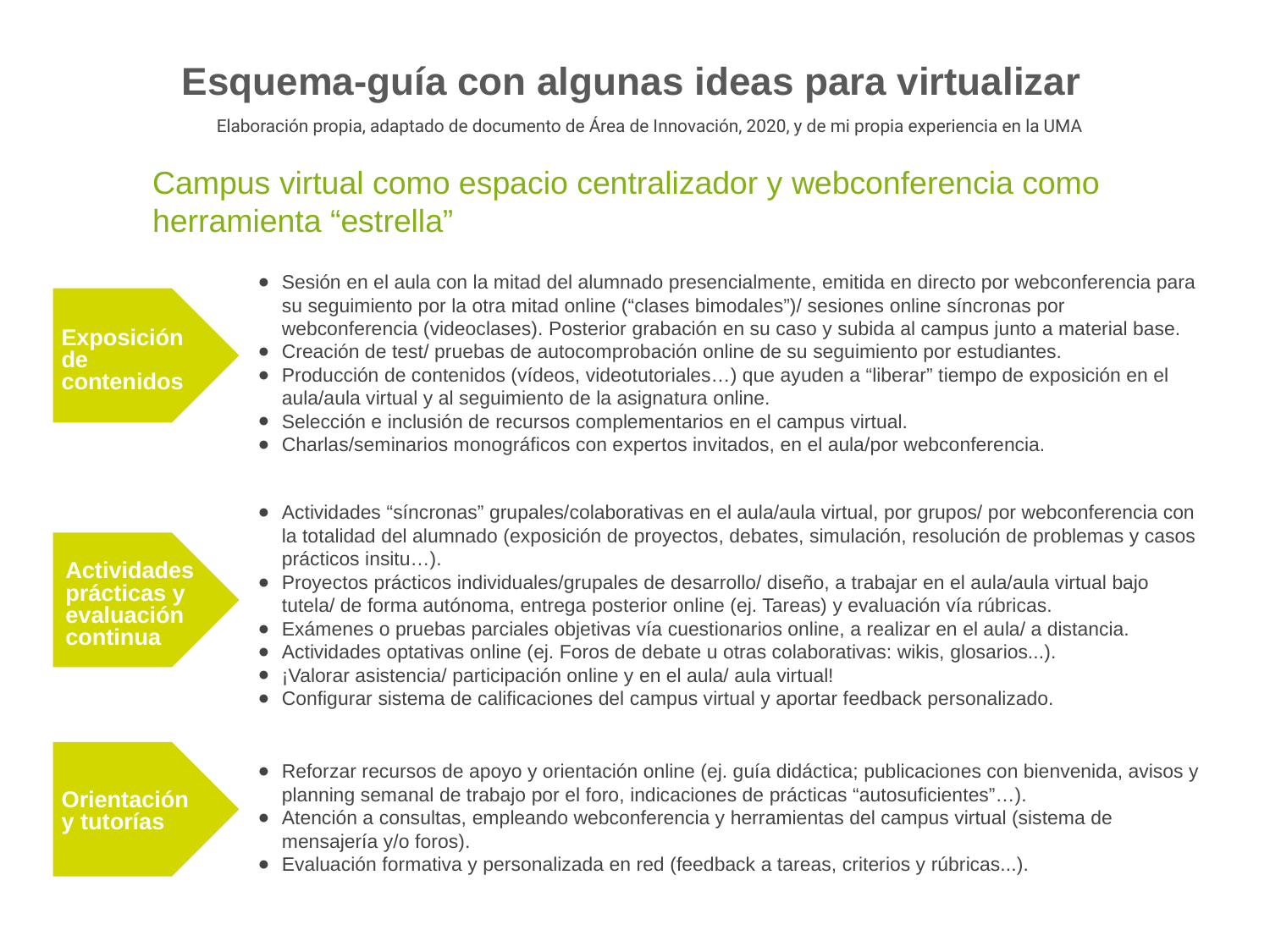

Esquema-guía con algunas ideas para virtualizar
Elaboración propia, adaptado de documento de Área de Innovación, 2020, y de mi propia experiencia en la UMA
Campus virtual como espacio centralizador y webconferencia como herramienta “estrella”
Sesión en el aula con la mitad del alumnado presencialmente, emitida en directo por webconferencia para su seguimiento por la otra mitad online (“clases bimodales”)/ sesiones online síncronas por webconferencia (videoclases). Posterior grabación en su caso y subida al campus junto a material base.
Creación de test/ pruebas de autocomprobación online de su seguimiento por estudiantes.
Producción de contenidos (vídeos, videotutoriales…) que ayuden a “liberar” tiempo de exposición en el aula/aula virtual y al seguimiento de la asignatura online.
Selección e inclusión de recursos complementarios en el campus virtual.
Charlas/seminarios monográficos con expertos invitados, en el aula/por webconferencia.

Exposición de contenidos
Actividades “síncronas” grupales/colaborativas en el aula/aula virtual, por grupos/ por webconferencia con la totalidad del alumnado (exposición de proyectos, debates, simulación, resolución de problemas y casos prácticos insitu…).
Proyectos prácticos individuales/grupales de desarrollo/ diseño, a trabajar en el aula/aula virtual bajo tutela/ de forma autónoma, entrega posterior online (ej. Tareas) y evaluación vía rúbricas.
Exámenes o pruebas parciales objetivas vía cuestionarios online, a realizar en el aula/ a distancia.
Actividades optativas online (ej. Foros de debate u otras colaborativas: wikis, glosarios...).
¡Valorar asistencia/ participación online y en el aula/ aula virtual!
Configurar sistema de calificaciones del campus virtual y aportar feedback personalizado.

Actividades prácticas y evaluación continua
Reforzar recursos de apoyo y orientación online (ej. guía didáctica; publicaciones con bienvenida, avisos y planning semanal de trabajo por el foro, indicaciones de prácticas “autosuficientes”…).
Atención a consultas, empleando webconferencia y herramientas del campus virtual (sistema de mensajería y/o foros).
Evaluación formativa y personalizada en red (feedback a tareas, criterios y rúbricas...).

Orientación y tutorías